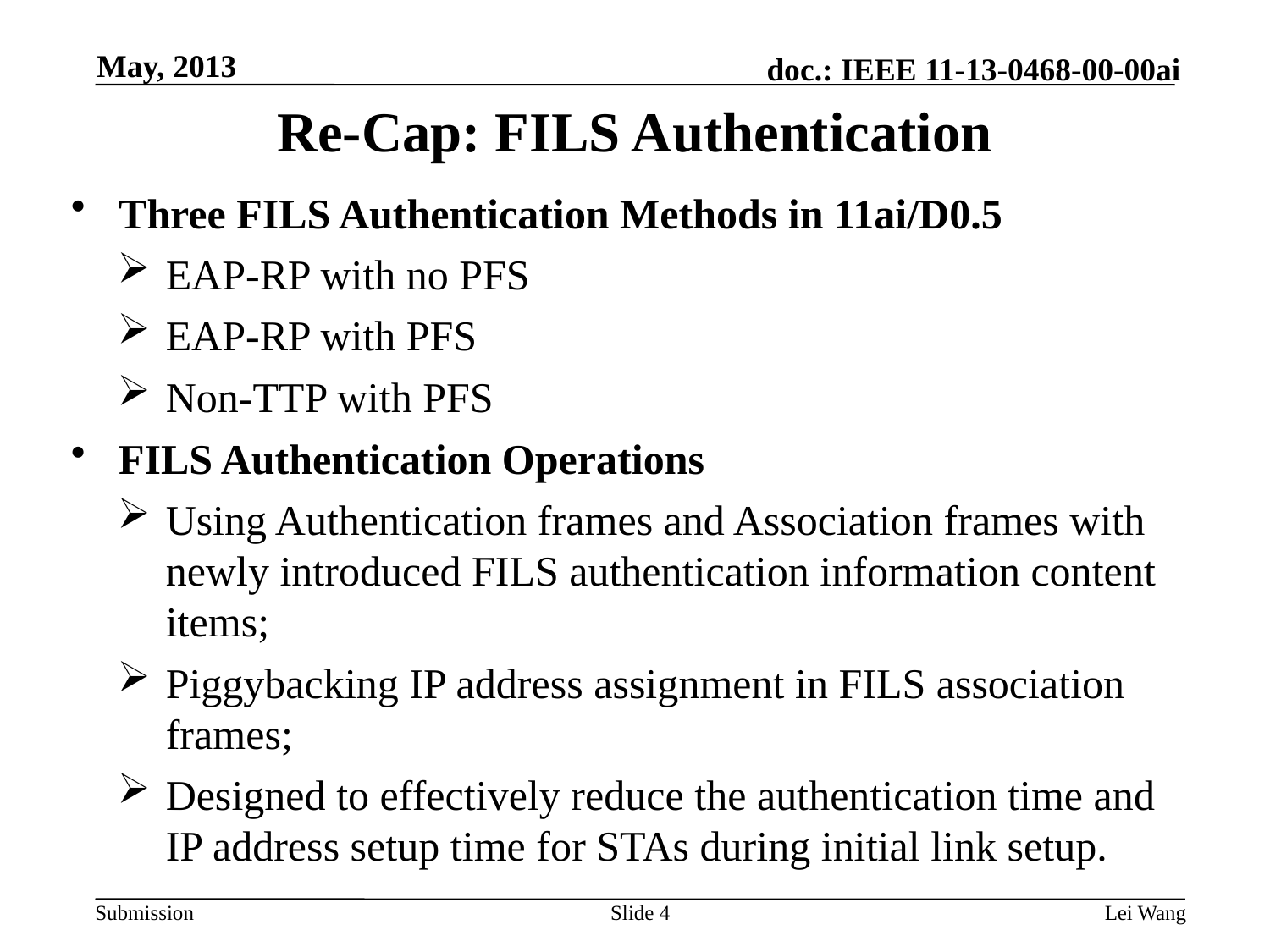

May, 2013
Re-Cap: FILS Authentication
Three FILS Authentication Methods in 11ai/D0.5
EAP-RP with no PFS
EAP-RP with PFS
Non-TTP with PFS
FILS Authentication Operations
Using Authentication frames and Association frames with newly introduced FILS authentication information content items;
Piggybacking IP address assignment in FILS association frames;
Designed to effectively reduce the authentication time and IP address setup time for STAs during initial link setup.
Slide 4
Lei Wang